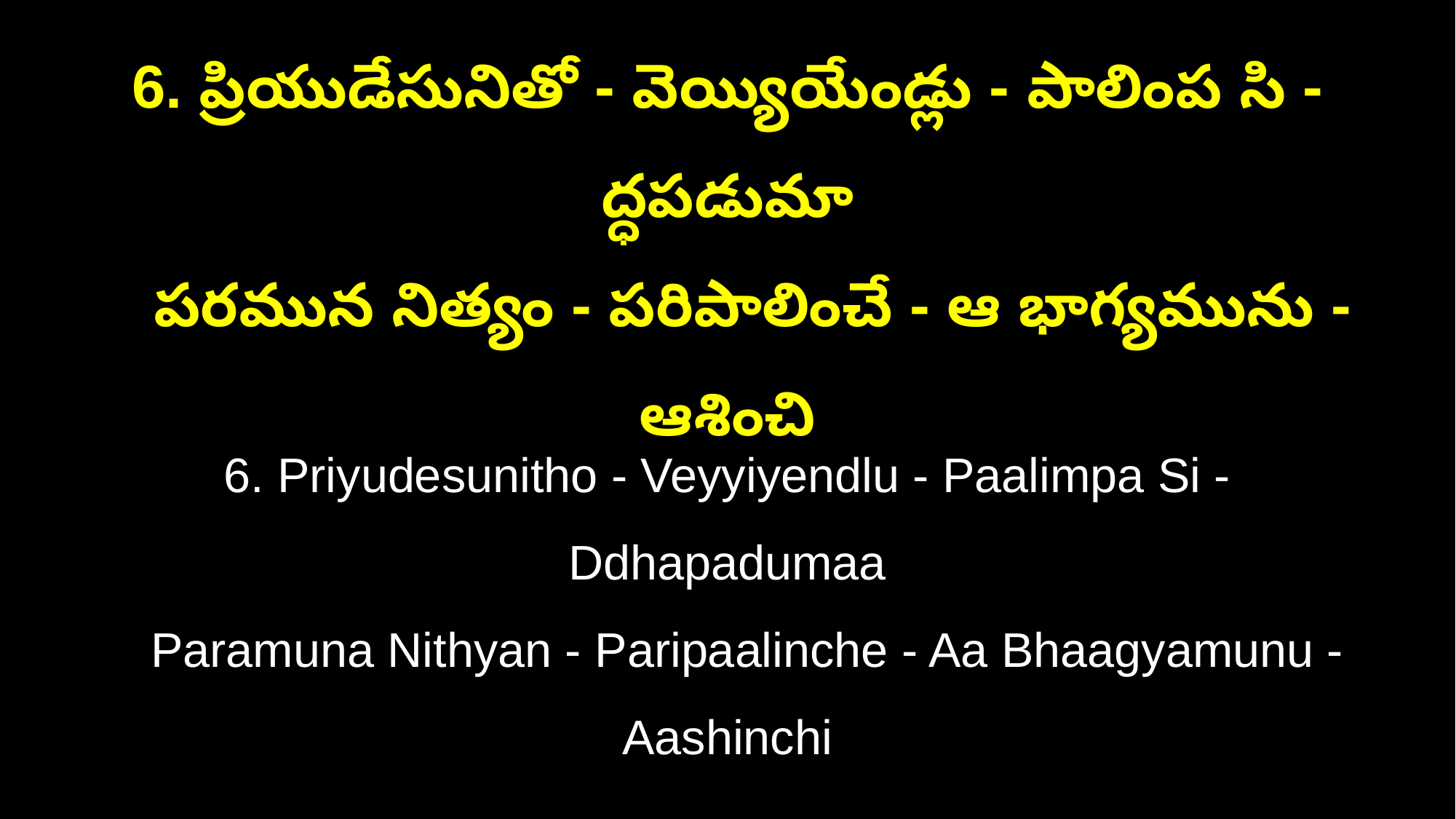

6. ప్రియుడేసునితో - వెయ్యియేండ్లు - పాలింప సి - ద్ధపడుమా
   పరమున నిత్యం - పరిపాలించే - ఆ భాగ్యమును - ఆశించి
6. Priyudesunitho - Veyyiyendlu - Paalimpa Si - Ddhapadumaa
   Paramuna Nithyan - Paripaalinche - Aa Bhaagyamunu - Aashinchi